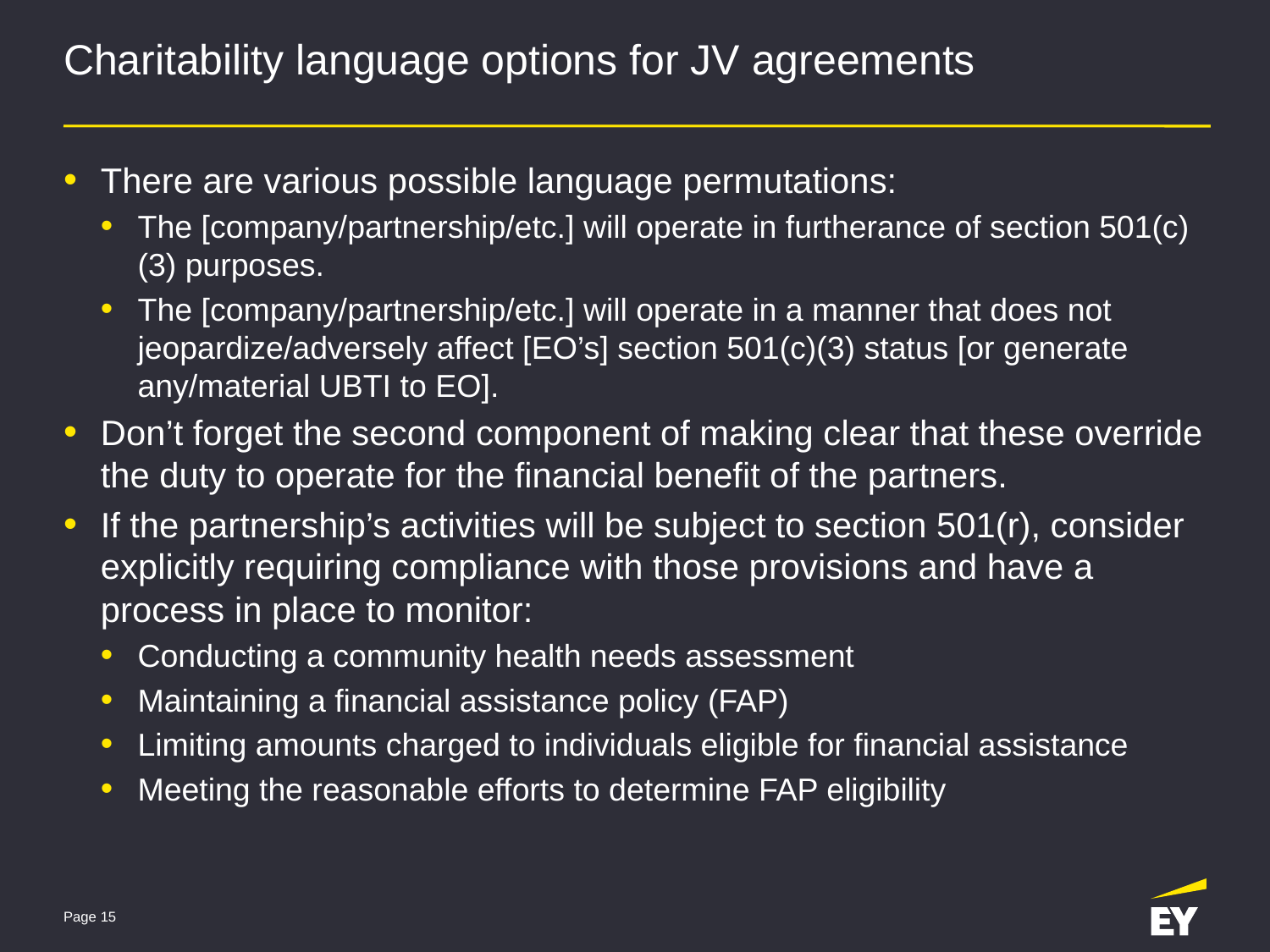

# Charitability language options for JV agreements
There are various possible language permutations:
The [company/partnership/etc.] will operate in furtherance of section 501(c)(3) purposes.
The [company/partnership/etc.] will operate in a manner that does not jeopardize/adversely affect [EO’s] section 501(c)(3) status [or generate any/material UBTI to EO].
Don’t forget the second component of making clear that these override the duty to operate for the financial benefit of the partners.
If the partnership’s activities will be subject to section 501(r), consider explicitly requiring compliance with those provisions and have a process in place to monitor:
Conducting a community health needs assessment
Maintaining a financial assistance policy (FAP)
Limiting amounts charged to individuals eligible for financial assistance
Meeting the reasonable efforts to determine FAP eligibility